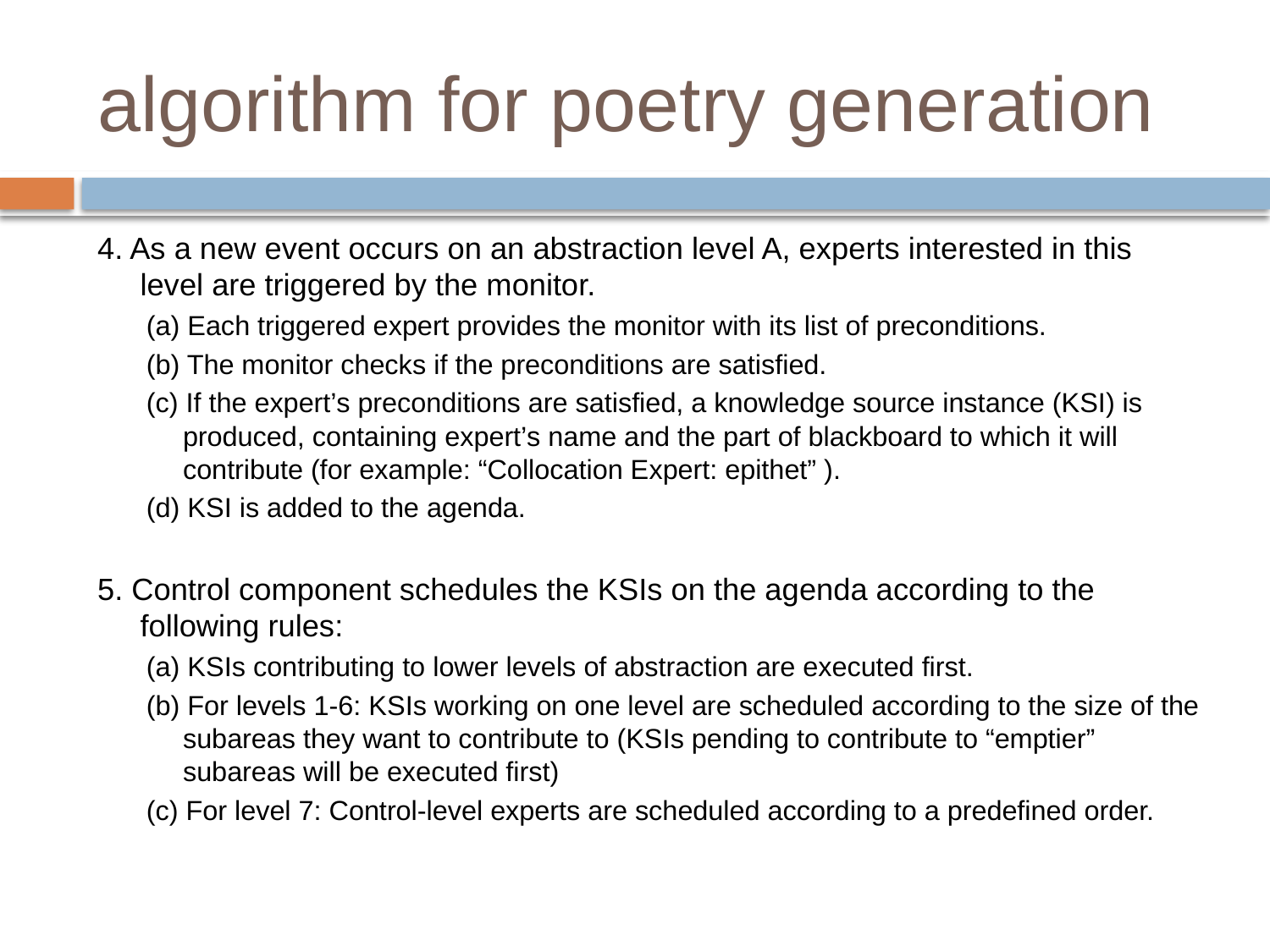

# algorithm for poetry generation
4. As a new event occurs on an abstraction level A, experts interested in this level are triggered by the monitor.
(a) Each triggered expert provides the monitor with its list of preconditions.
(b) The monitor checks if the preconditions are satisfied.
(c) If the expert’s preconditions are satisfied, a knowledge source instance (KSI) is produced, containing expert’s name and the part of blackboard to which it will contribute (for example: “Collocation Expert: epithet” ).
(d) KSI is added to the agenda.

5. Control component schedules the KSIs on the agenda according to the following rules:
(a) KSIs contributing to lower levels of abstraction are executed first.
(b) For levels 1-6: KSIs working on one level are scheduled according to the size of the subareas they want to contribute to (KSIs pending to contribute to “emptier” subareas will be executed first)
(c) For level 7: Control-level experts are scheduled according to a predefined order.